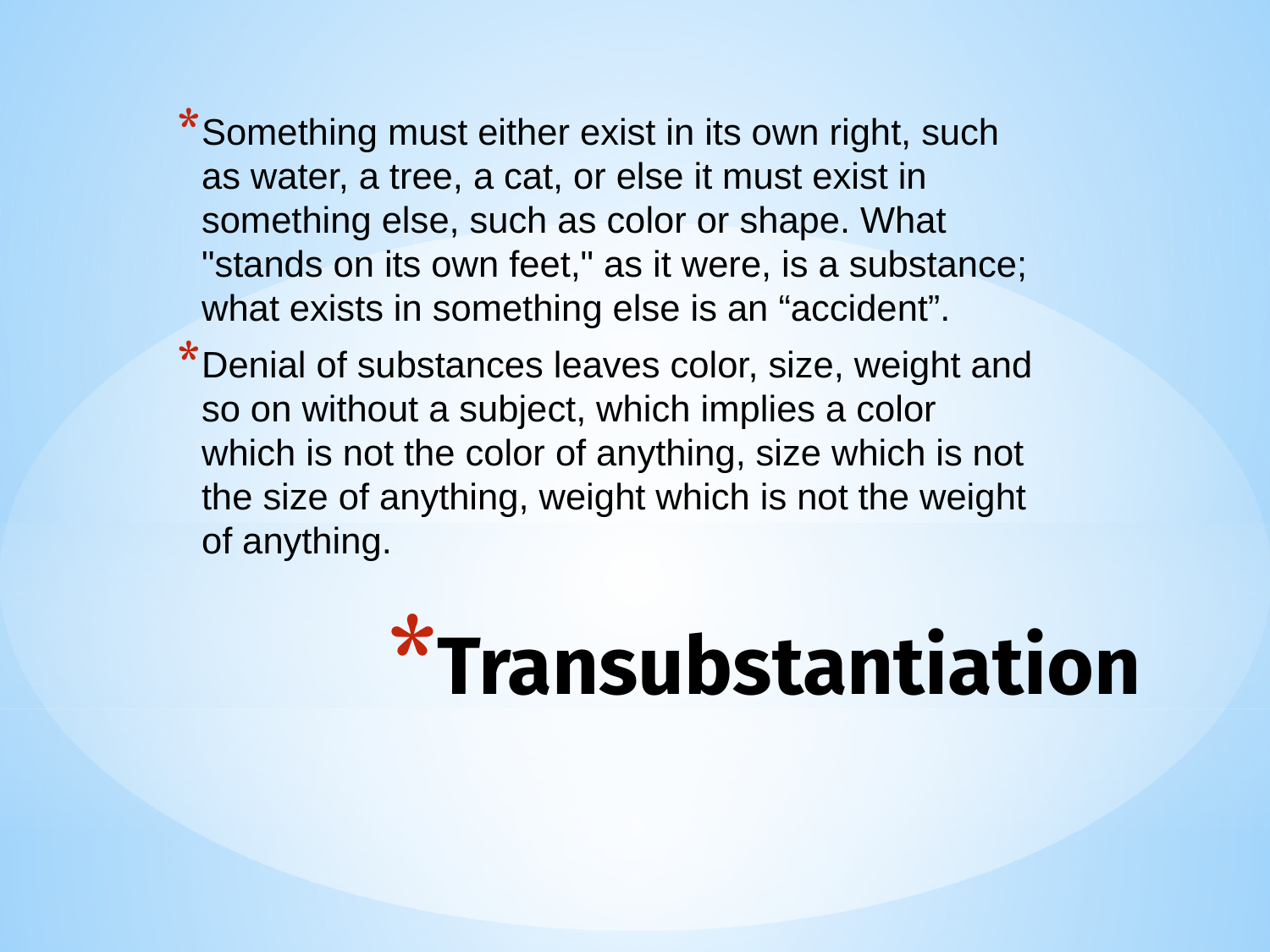

Something must either exist in its own right, such as water, a tree, a cat, or else it must exist in something else, such as color or shape. What "stands on its own feet," as it were, is a substance; what exists in something else is an “accident”.
Denial of substances leaves color, size, weight and so on without a subject, which implies a color which is not the color of anything, size which is not the size of anything, weight which is not the weight of anything.
# Transubstantiation